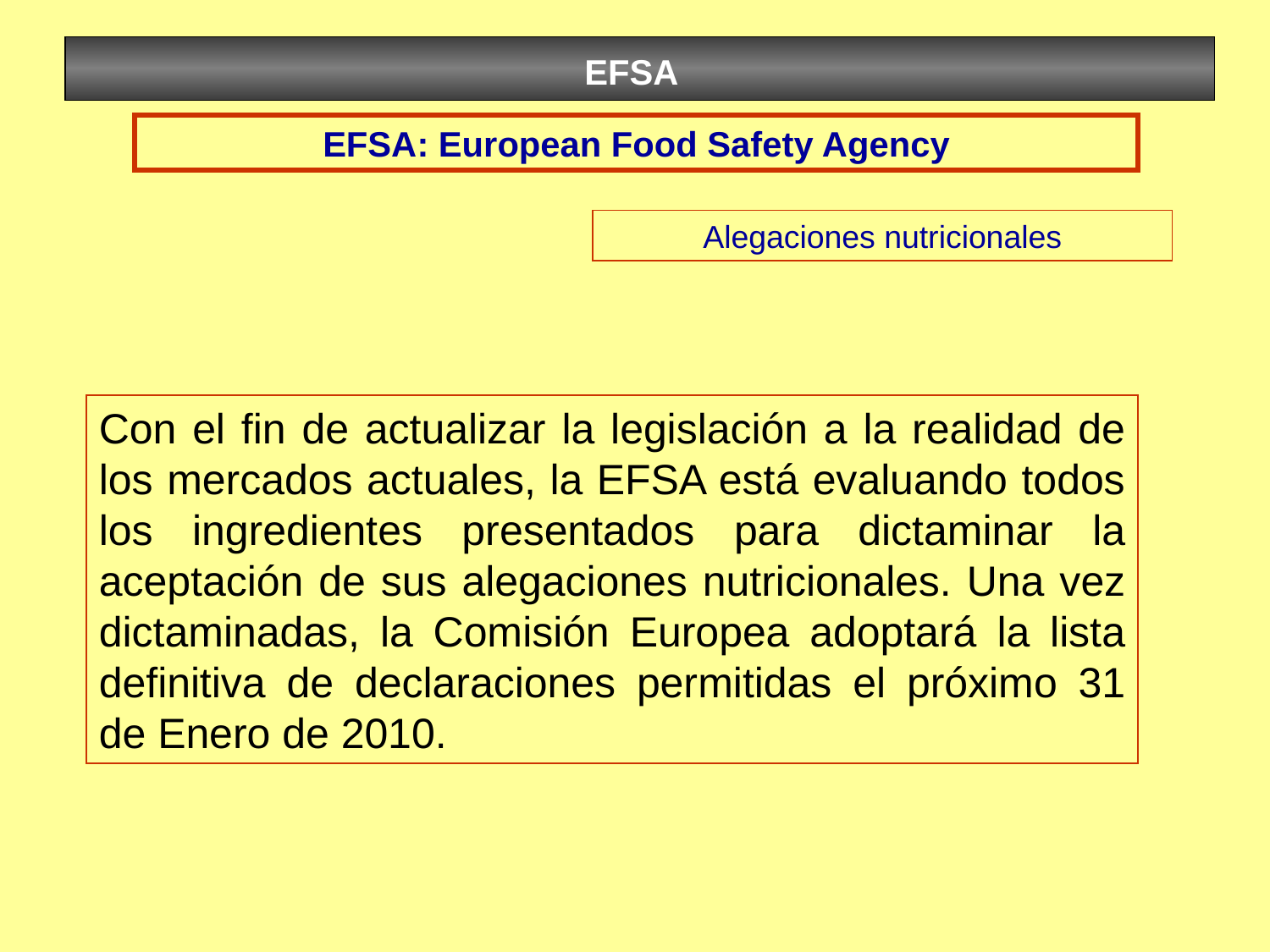

EFSA
EFSA: European Food Safety Agency
Alegaciones nutricionales
Con el fin de actualizar la legislación a la realidad de los mercados actuales, la EFSA está evaluando todos los ingredientes presentados para dictaminar la aceptación de sus alegaciones nutricionales. Una vez dictaminadas, la Comisión Europea adoptará la lista definitiva de declaraciones permitidas el próximo 31 de Enero de 2010.